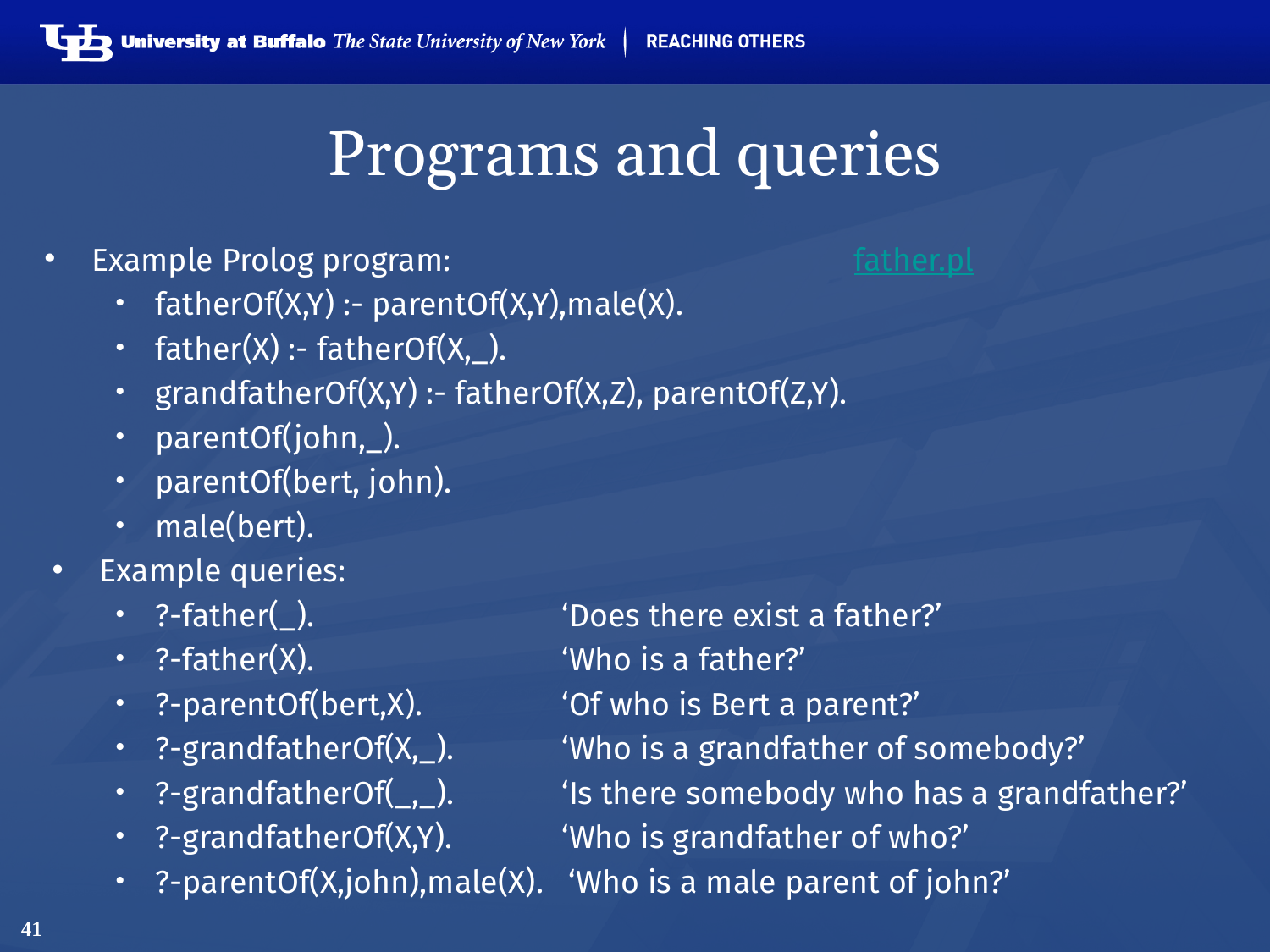

# Programs and queries
Example Prolog program:				father.pl
fatherOf(X,Y) :- parentOf(X,Y),male(X).
father(X) :- fatherOf(X,_).
grandfatherOf(X,Y) :- fatherOf(X,Z), parentOf(Z,Y).
parentOf(john,_).
parentOf(bert, john).
male(bert).
Example queries:
?-father(_).		   ‘Does there exist a father?’
?-father(X).		   ‘Who is a father?’
?-parentOf(bert,X).	   ‘Of who is Bert a parent?’
?-grandfatherOf(X,_).	   ‘Who is a grandfather of somebody?’
?-grandfatherOf(_,_).	   ‘Is there somebody who has a grandfather?’
?-grandfatherOf(X,Y). 	   ‘Who is grandfather of who?’
?-parentOf(X,john),male(X).   ‘Who is a male parent of john?’
41